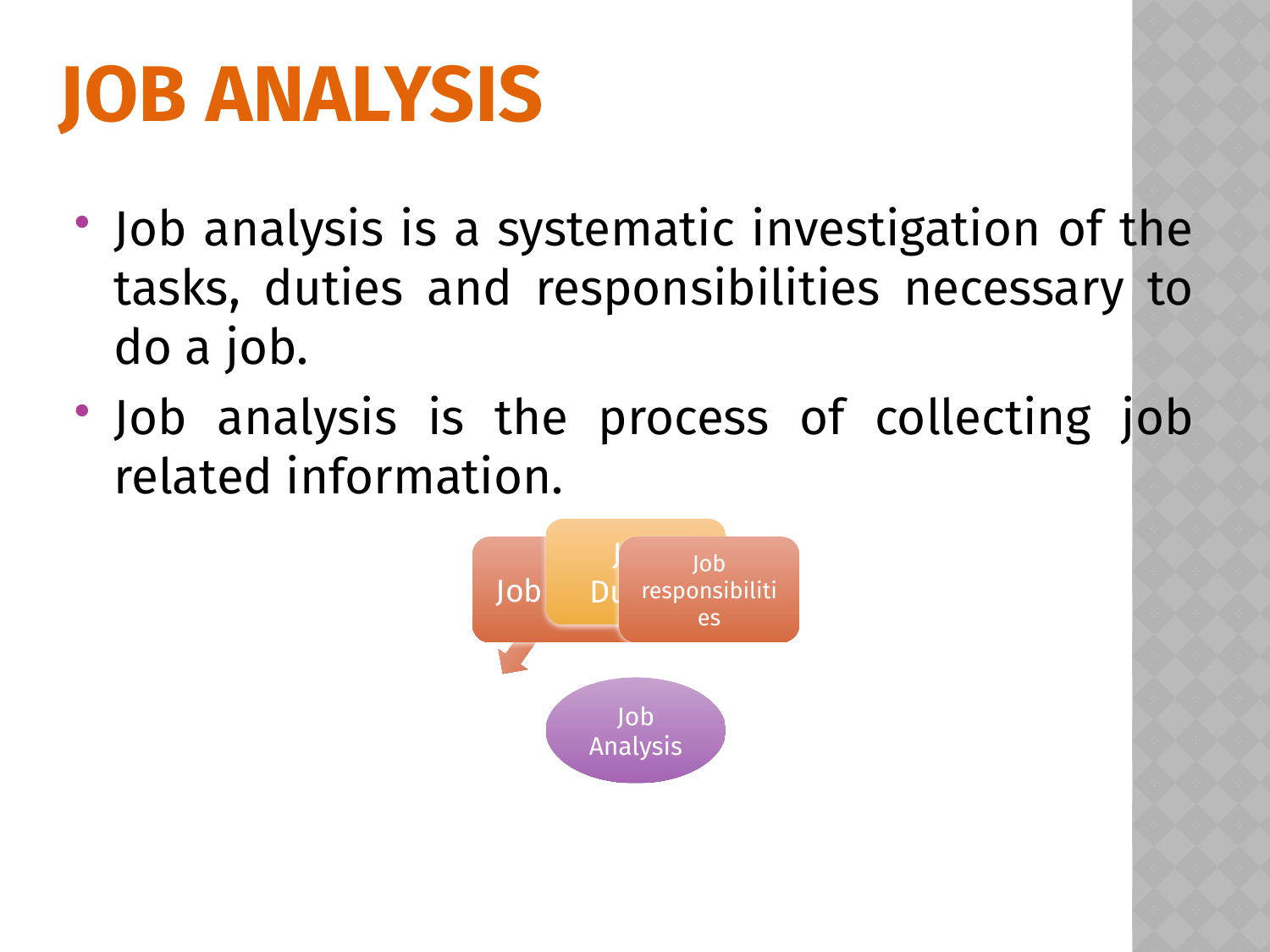

# Job Analysis
Job analysis is a systematic investigation of the tasks, duties and responsibilities necessary to do a job.
Job analysis is the process of collecting job related information.
Job Analysis
Job Tasks